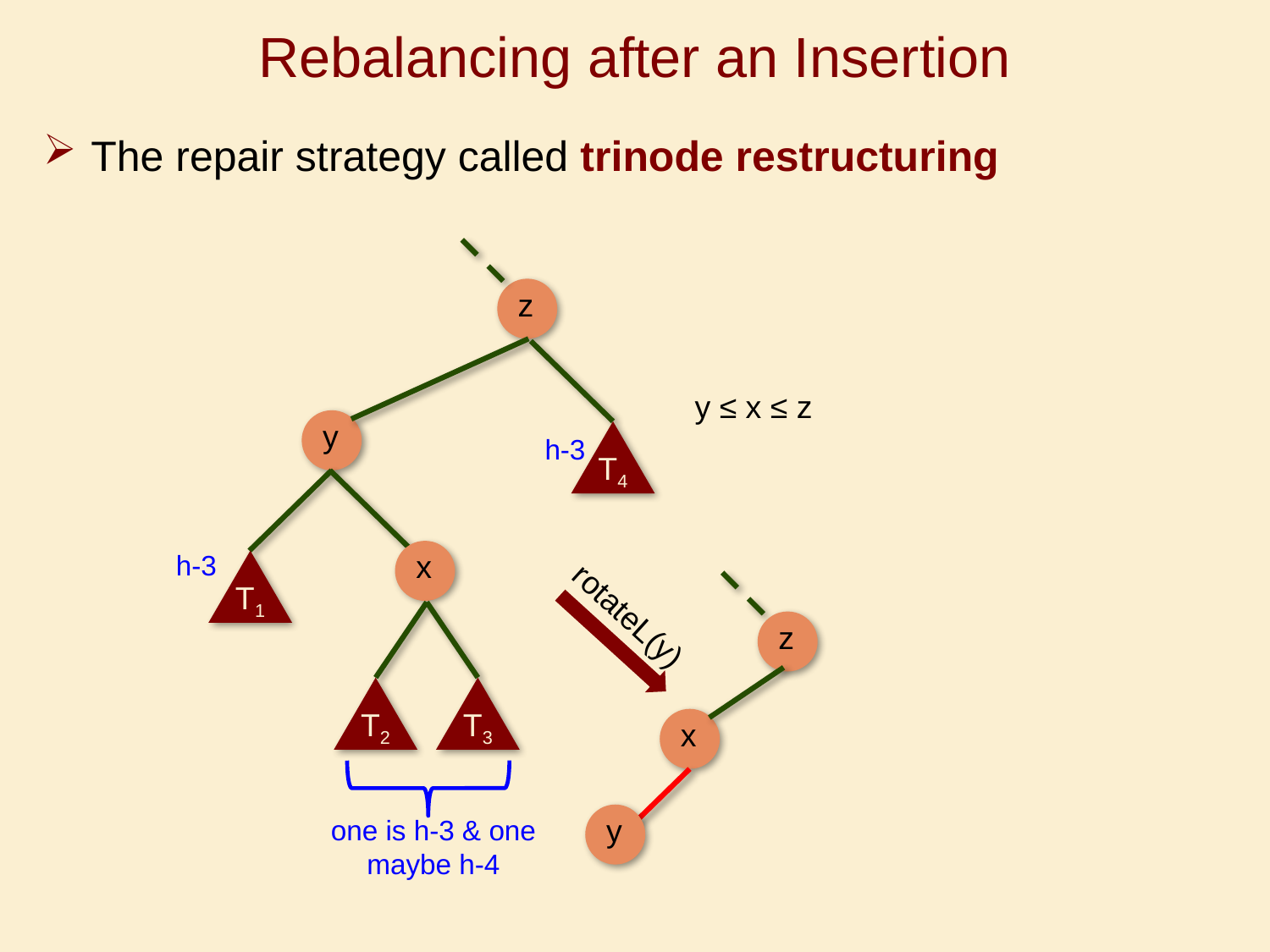

# Rebalancing after an Insertion
The repair strategy called trinode restructuring

z

T4

T1

T2
T3
y ≤ x ≤ z

y
h-3

x
h-3

z

x

y
rotateL(y)

one is h-3 & one maybe h-4